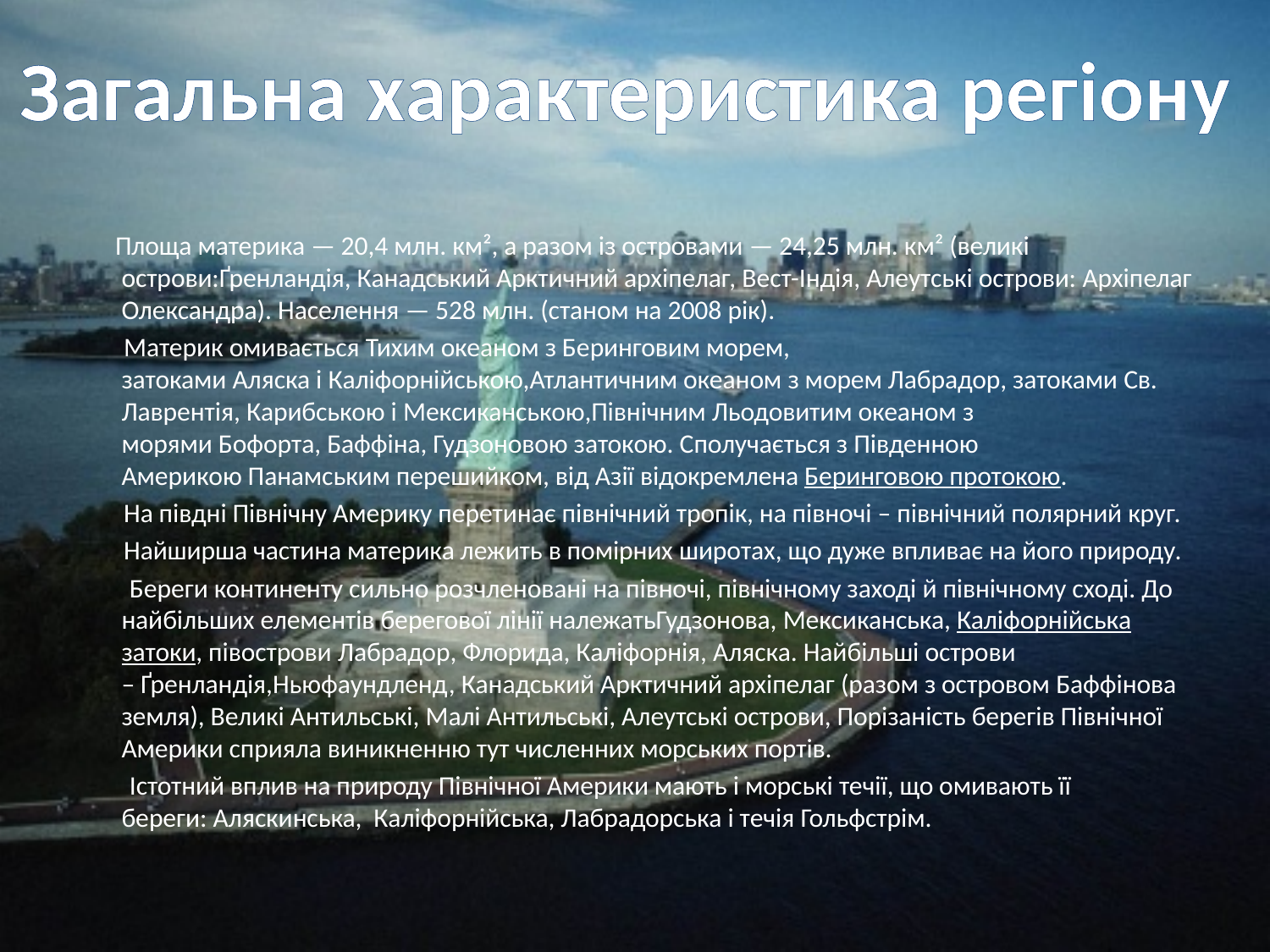

Загальна характеристика регіону
        Площа материка — 20,4 млн. км², а разом із островами — 24,25 млн. км² (великі острови:Ґренландія, Канадський Арктичний архіпелаг, Вест-Індія, Алеутські острови: Архіпелаг Олександра). Населення — 528 млн. (станом на 2008 рік).
        Материк омивається Тихим океаном з Беринговим морем, затоками Аляска і Каліфорнійською,Атлантичним океаном з морем Лабрадор, затоками Св. Лаврентія, Карибською і Мексиканською,Північним Льодовитим океаном з морями Бофорта, Баффіна, Гудзоновою затокою. Сполучається з Південною Америкою Панамським перешийком, від Азії відокремлена Беринговою протокою.
        На півдні Північну Америку перетинає північний тропік, на півночі – північний полярний круг.
        Найширша частина материка лежить в помірних широтах, що дуже впливає на його природу.
         Береги континенту сильно розчленовані на півночі, північному заході й північному сході. До найбільших елементів берегової лінії належатьГудзонова, Мексиканська, Каліфорнійська затоки, півострови Лабрадор, Флорида, Каліфорнія, Аляска. Найбільші острови – Ґренландія,Ньюфаундленд, Канадський Арктичний архіпелаг (разом з островом Баффінова земля), Великі Антильські, Малі Антильські, Алеутські острови, Порізаність берегів Північної Америки сприяла виникненню тут численних морських портів.
         Істотний вплив на природу Північної Америки мають і морські течії, що омивають її береги: Аляскинська,  Каліфорнійська, Лабрадорська і течія Гольфстрім.